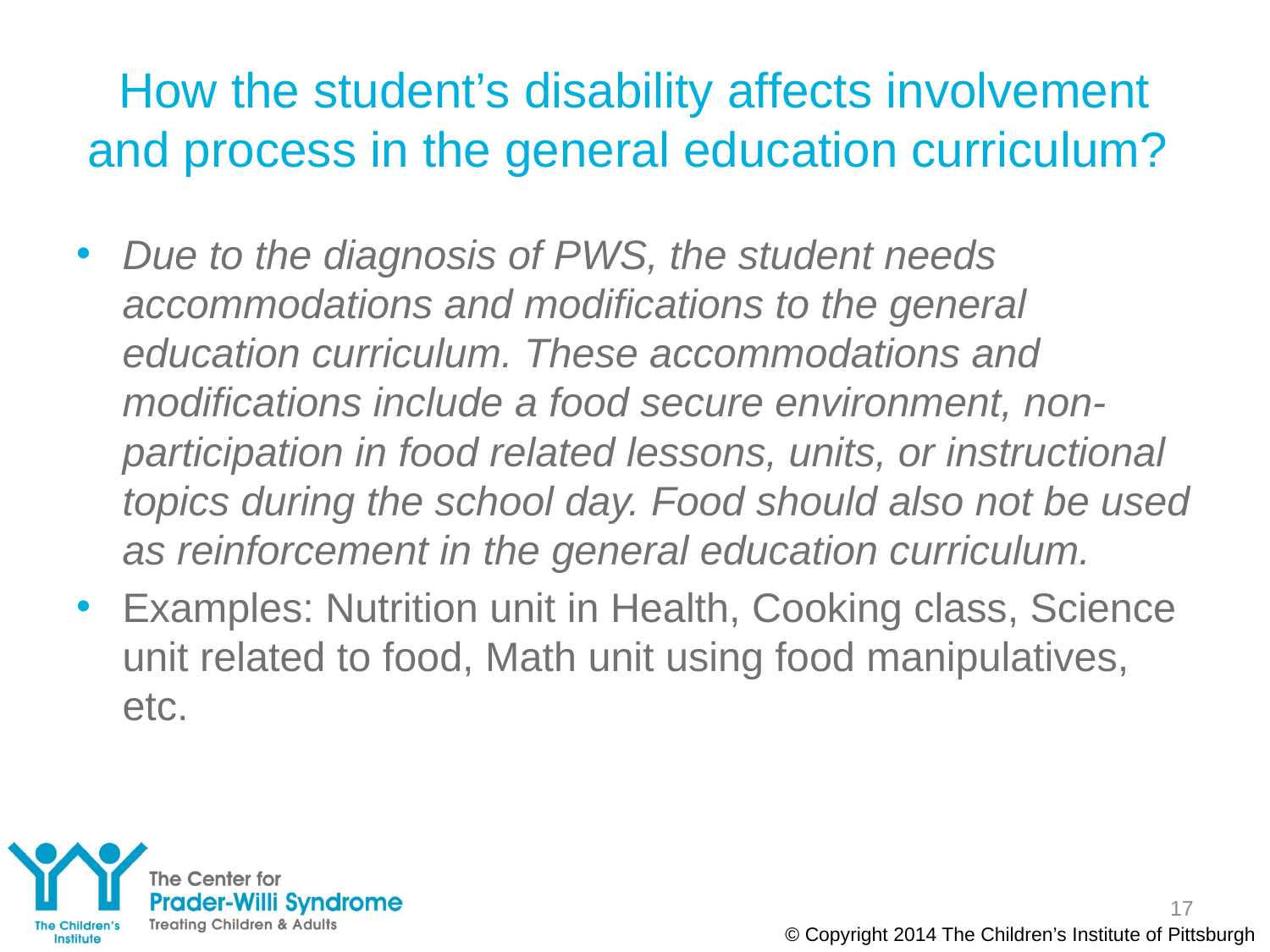

# How the student’s disability affects involvement and process in the general education curriculum?
Due to the diagnosis of PWS, the student needs accommodations and modifications to the general education curriculum. These accommodations and modifications include a food secure environment, non-participation in food related lessons, units, or instructional topics during the school day. Food should also not be used as reinforcement in the general education curriculum.
Examples: Nutrition unit in Health, Cooking class, Science unit related to food, Math unit using food manipulatives, etc.

17